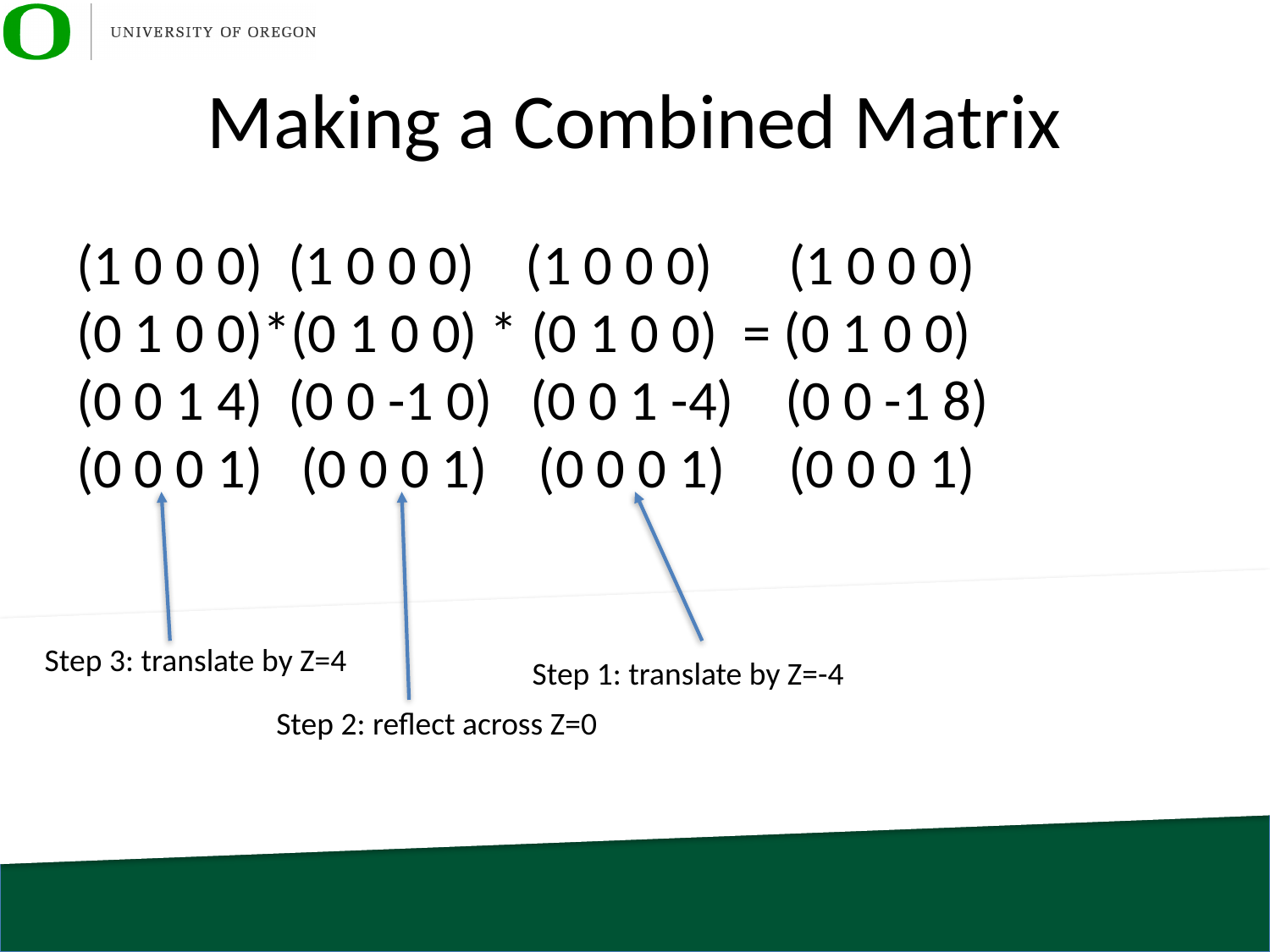

# Making a Combined Matrix
(1 0 0 0)  (1 0 0 0)    (1 0 0 0)      (1 0 0 0)
(0 1 0 0)*(0 1 0 0) * (0 1 0 0)  = (0 1 0 0)
(0 0 1 4)  (0 0 -1 0)   (0 0 1 -4)    (0 0 -1 8)
(0 0 0 1)   (0 0 0 1)    (0 0 0 1)     (0 0 0 1)
Step 3: translate by Z=4
Step 1: translate by Z=-4
Step 2: reflect across Z=0